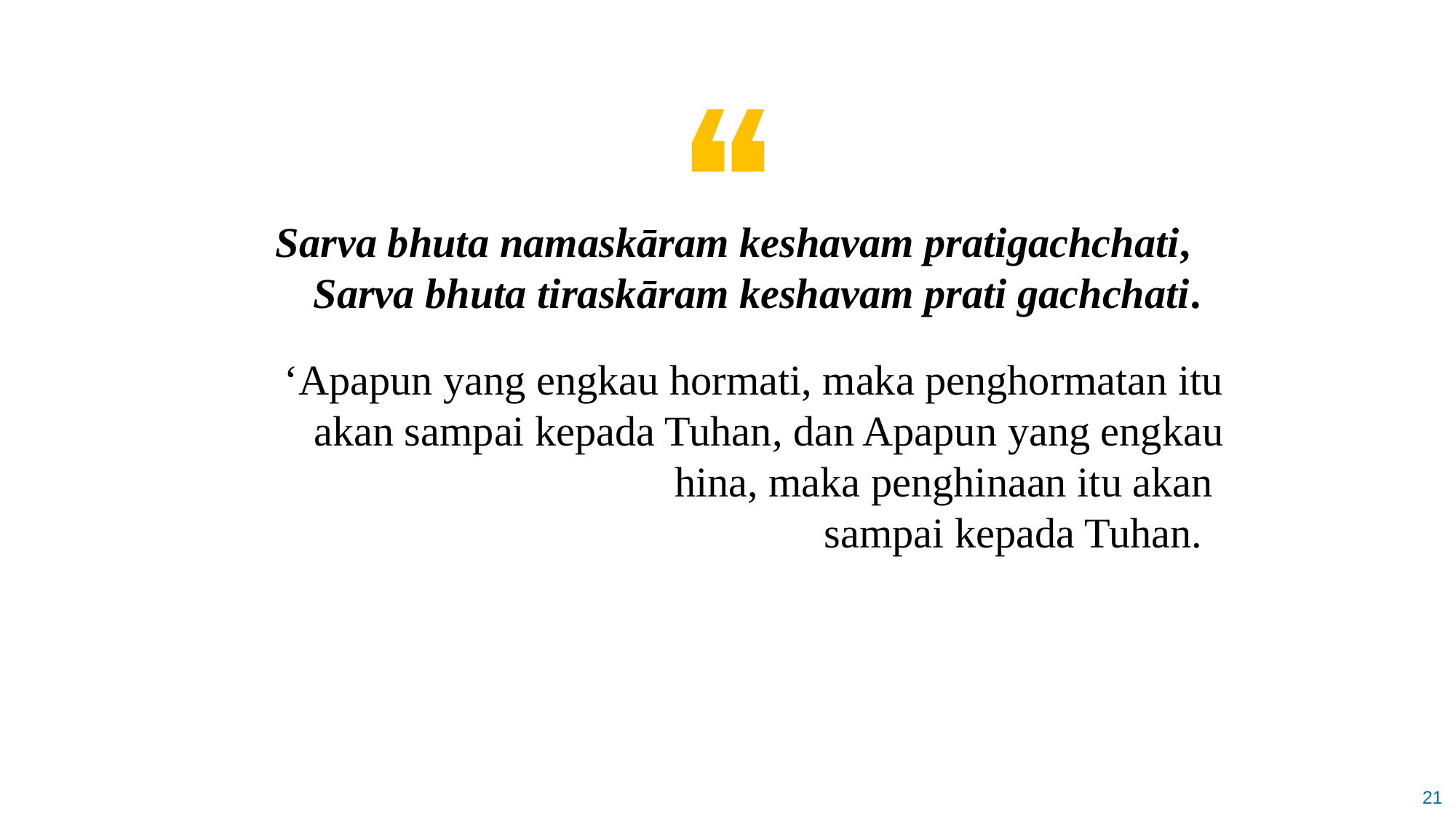

Sarva bhuta namaskāram keshavam pratigachchati,
Sarva bhuta tiraskāram keshavam prati gachchati.
‘Apapun yang engkau hormati, maka penghormatan itu akan sampai kepada Tuhan, dan Apapun yang engkau hina, maka penghinaan itu akan
sampai kepada Tuhan.
21